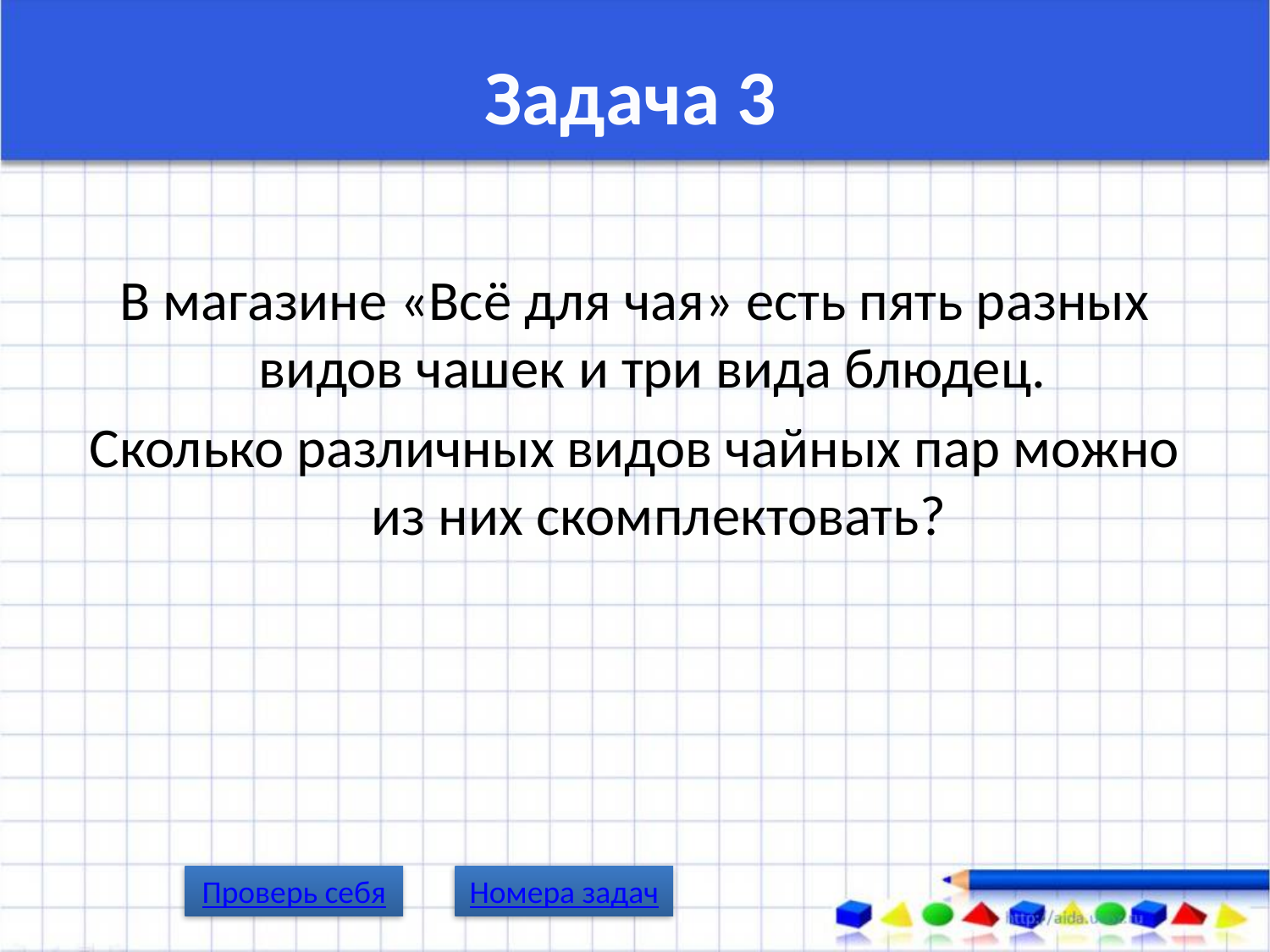

# Задача 3

В магазине «Всё для чая» есть пять разных видов чашек и три вида блюдец.
Сколько различных видов чайных пар можно из них скомплектовать?

Проверь себя
Номера задач